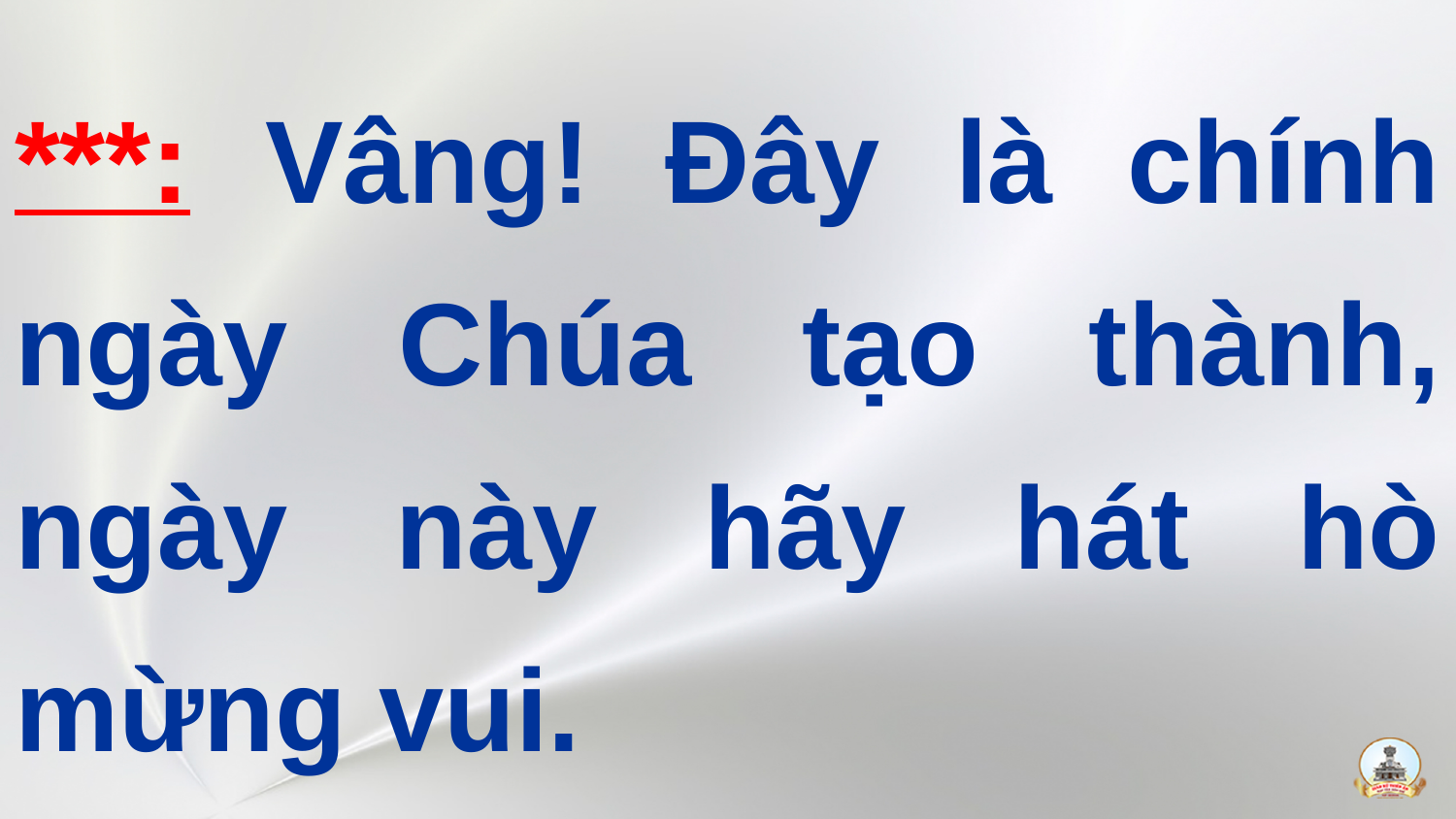

# ***: Vâng! Đây là chính ngày Chúa tạo thành, ngày này hãy hát hò mừng vui.